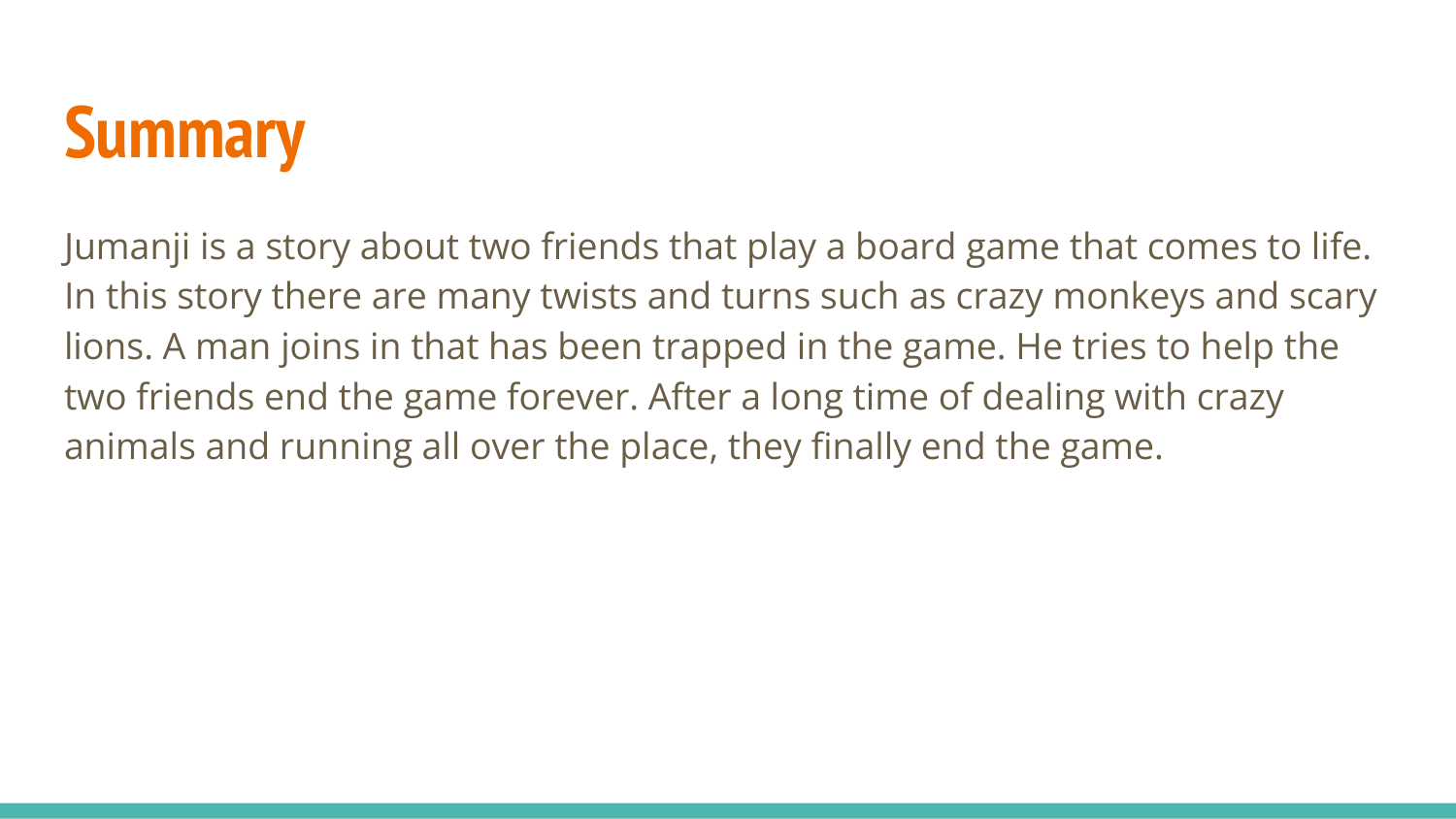

# Summary
Jumanji is a story about two friends that play a board game that comes to life. In this story there are many twists and turns such as crazy monkeys and scary lions. A man joins in that has been trapped in the game. He tries to help the two friends end the game forever. After a long time of dealing with crazy animals and running all over the place, they finally end the game.